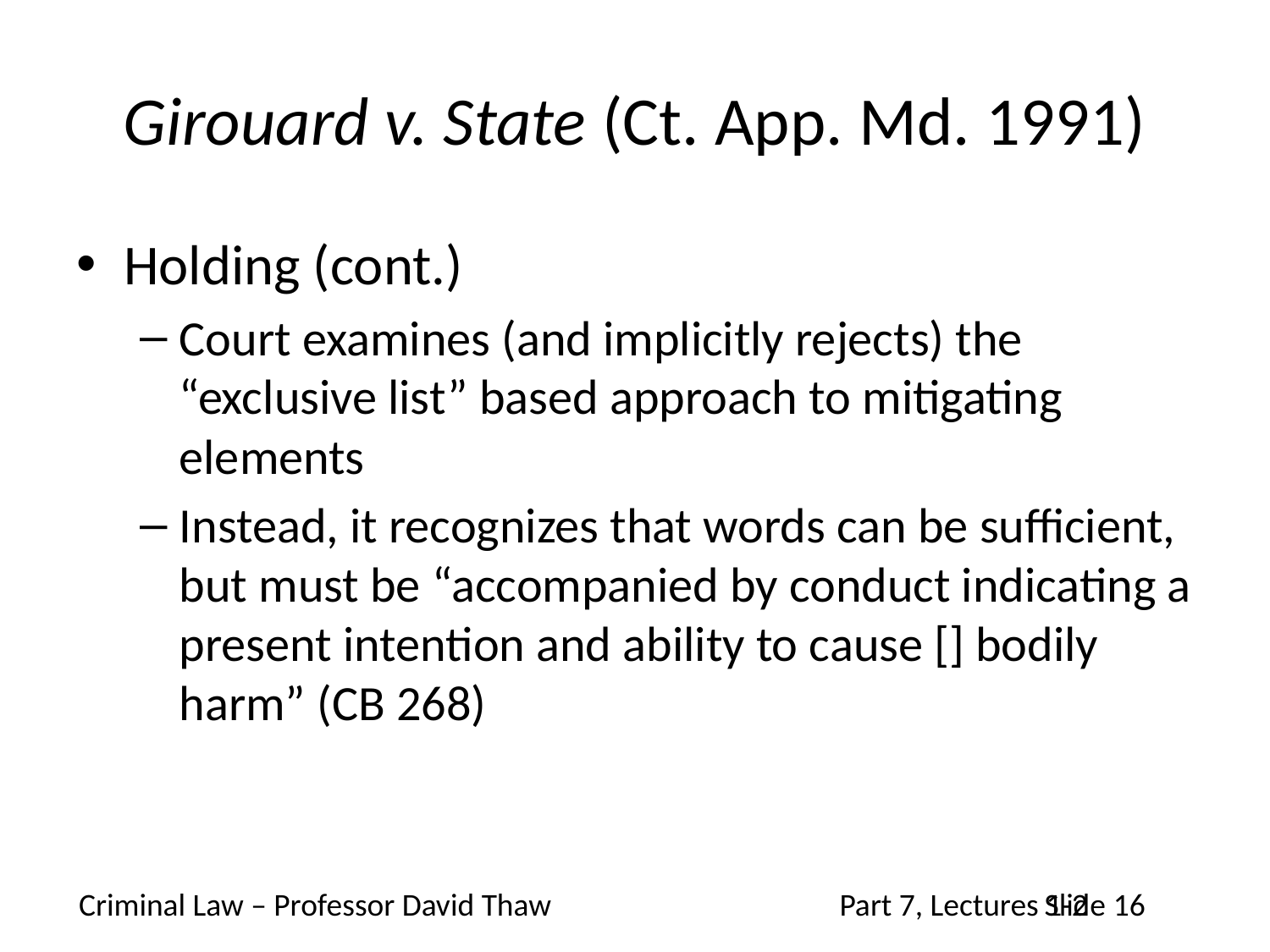

# Girouard v. State (Ct. App. Md. 1991)
Holding (cont.)
Court examines (and implicitly rejects) the “exclusive list” based approach to mitigating elements
Instead, it recognizes that words can be sufficient, but must be “accompanied by conduct indicating a present intention and ability to cause [] bodily harm” (CB 268)